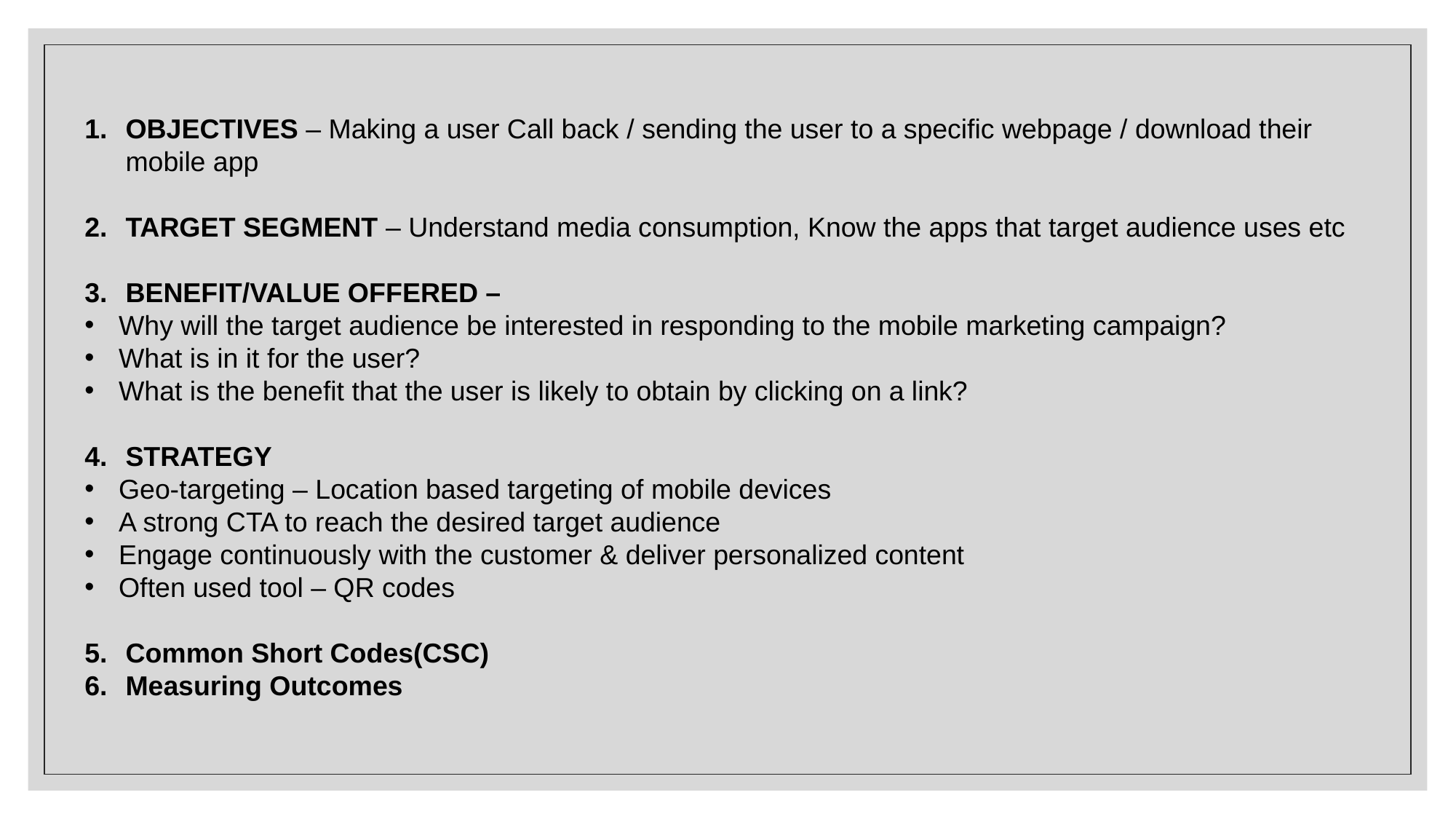

OBJECTIVES – Making a user Call back / sending the user to a specific webpage / download their mobile app

TARGET SEGMENT – Understand media consumption, Know the apps that target audience uses etc

BENEFIT/VALUE OFFERED –
Why will the target audience be interested in responding to the mobile marketing campaign?
What is in it for the user?
What is the benefit that the user is likely to obtain by clicking on a link?

STRATEGY
Geo-targeting – Location based targeting of mobile devices
A strong CTA to reach the desired target audience
Engage continuously with the customer & deliver personalized content
Often used tool – QR codes

Common Short Codes(CSC)
Measuring Outcomes